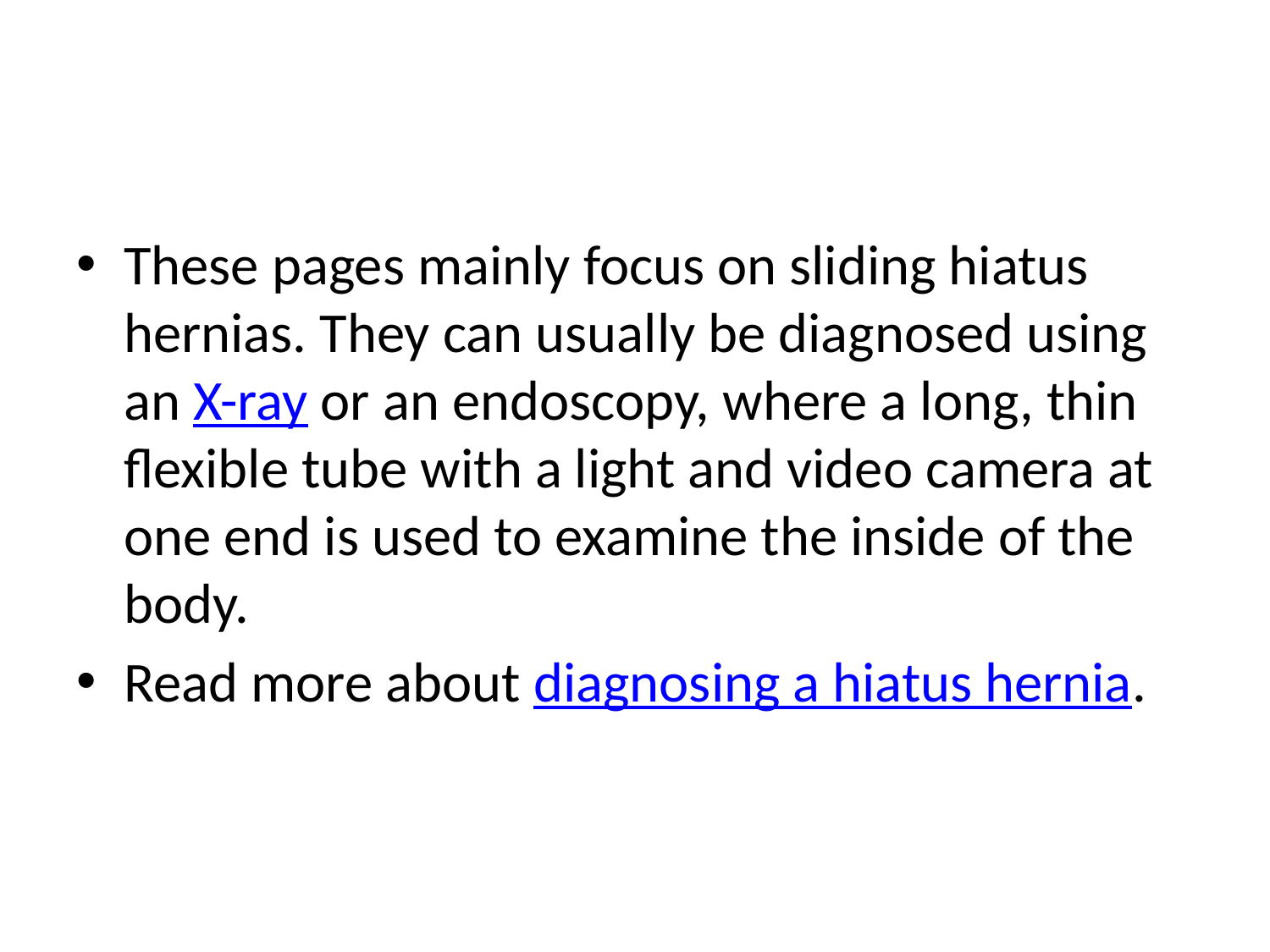

#
These pages mainly focus on sliding hiatus hernias. They can usually be diagnosed using an X-ray or an endoscopy, where a long, thin flexible tube with a light and video camera at one end is used to examine the inside of the body.
Read more about diagnosing a hiatus hernia.